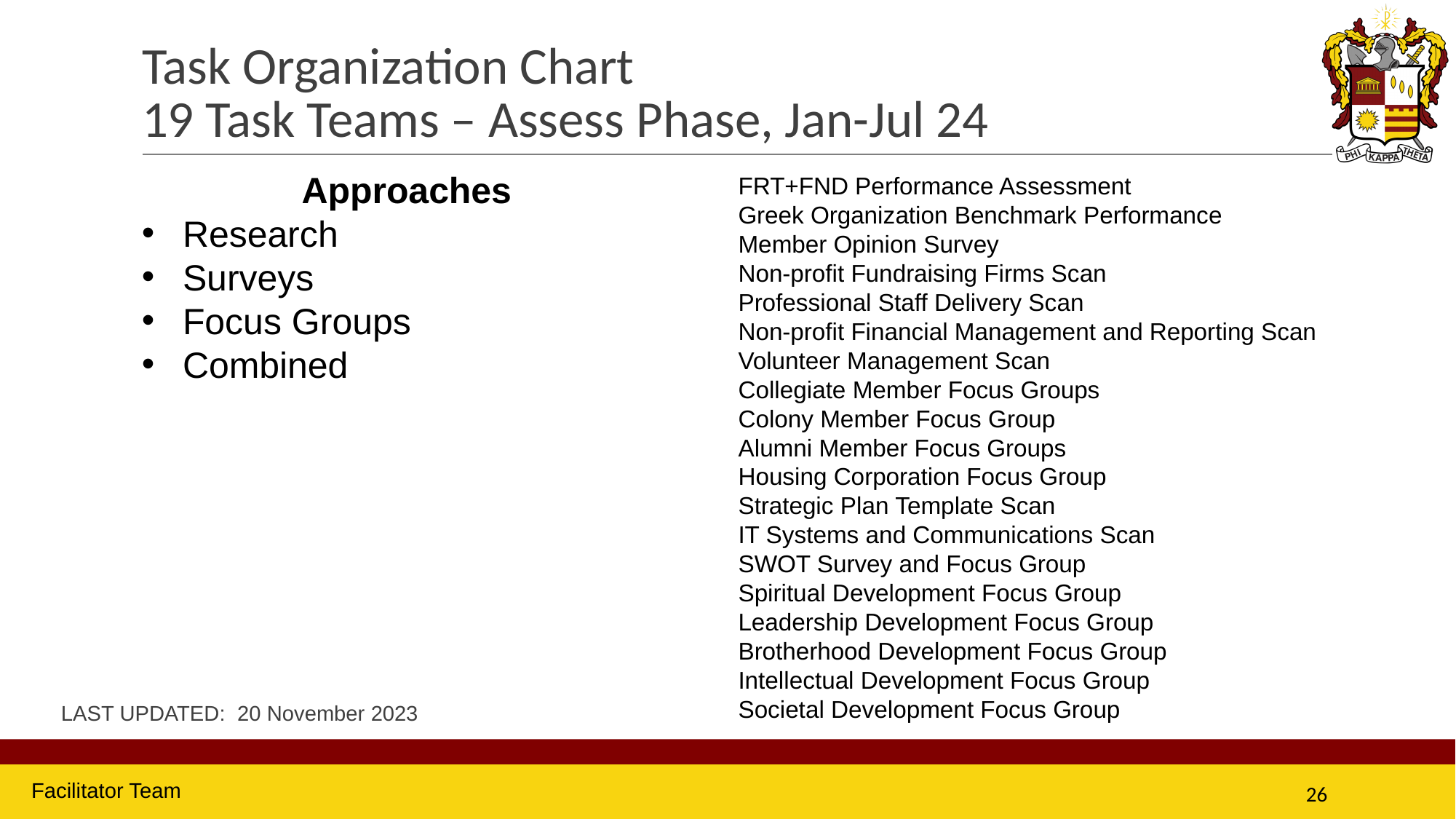

# Task Organization Chart 19 Task Teams – Assess Phase, Jan-Jul 24
Approaches
Research
Surveys
Focus Groups
Combined
FRT+FND Performance Assessment
Greek Organization Benchmark Performance
Member Opinion Survey
Non-profit Fundraising Firms Scan
Professional Staff Delivery Scan
Non-profit Financial Management and Reporting Scan
Volunteer Management Scan
Collegiate Member Focus Groups
Colony Member Focus Group
Alumni Member Focus Groups
Housing Corporation Focus Group
Strategic Plan Template Scan
IT Systems and Communications Scan
SWOT Survey and Focus Group
Spiritual Development Focus Group
Leadership Development Focus Group
Brotherhood Development Focus Group
Intellectual Development Focus Group
Societal Development Focus Group
LAST UPDATED:  20 November 2023
Facilitator Team
26